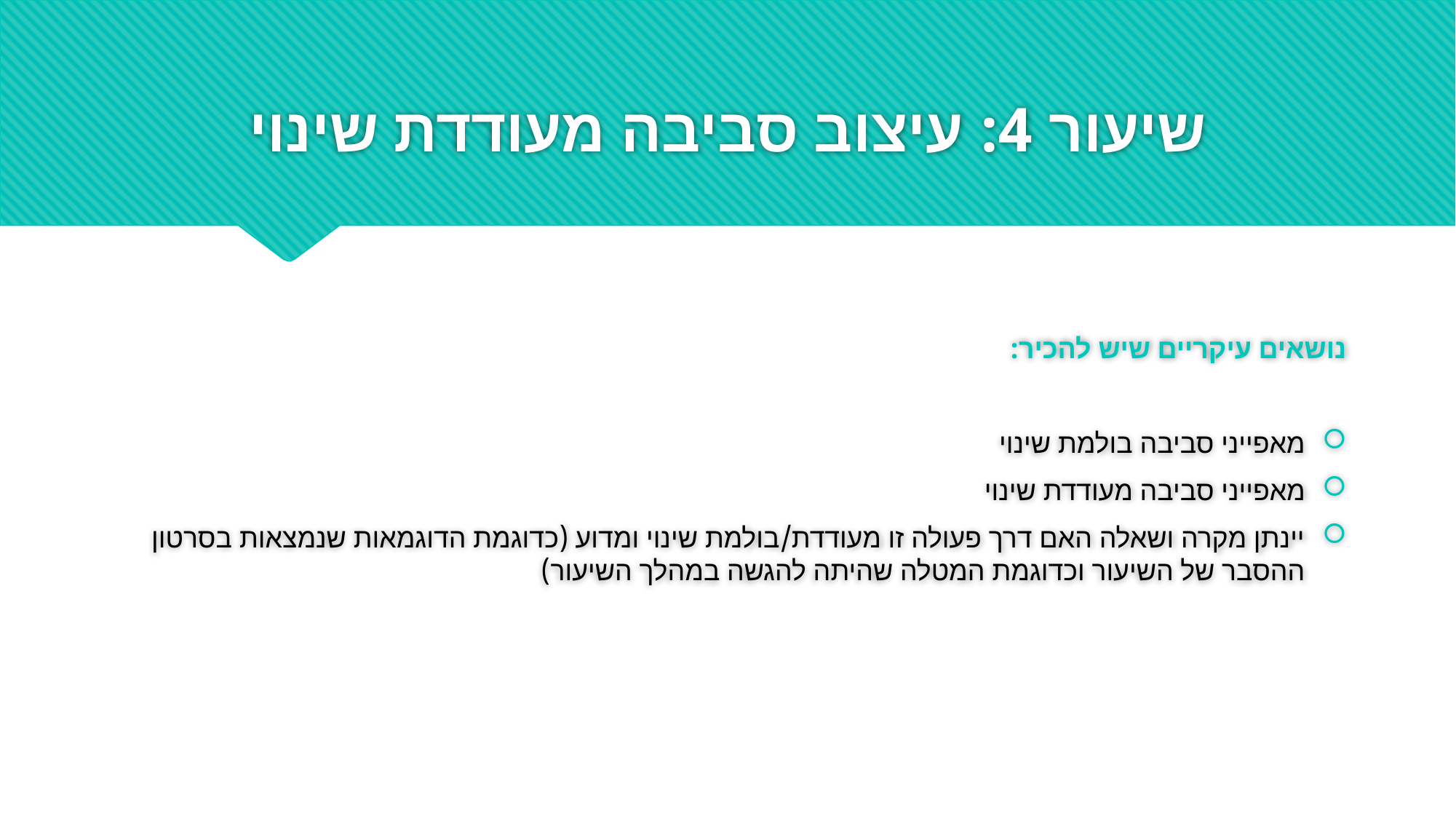

# שיעור 4: עיצוב סביבה מעודדת שינוי
נושאים עיקריים שיש להכיר:

מאפייני סביבה בולמת שינוי
מאפייני סביבה מעודדת שינוי
יינתן מקרה ושאלה האם דרך פעולה זו מעודדת/בולמת שינוי ומדוע (כדוגמת הדוגמאות שנמצאות בסרטון ההסבר של השיעור וכדוגמת המטלה שהיתה להגשה במהלך השיעור)